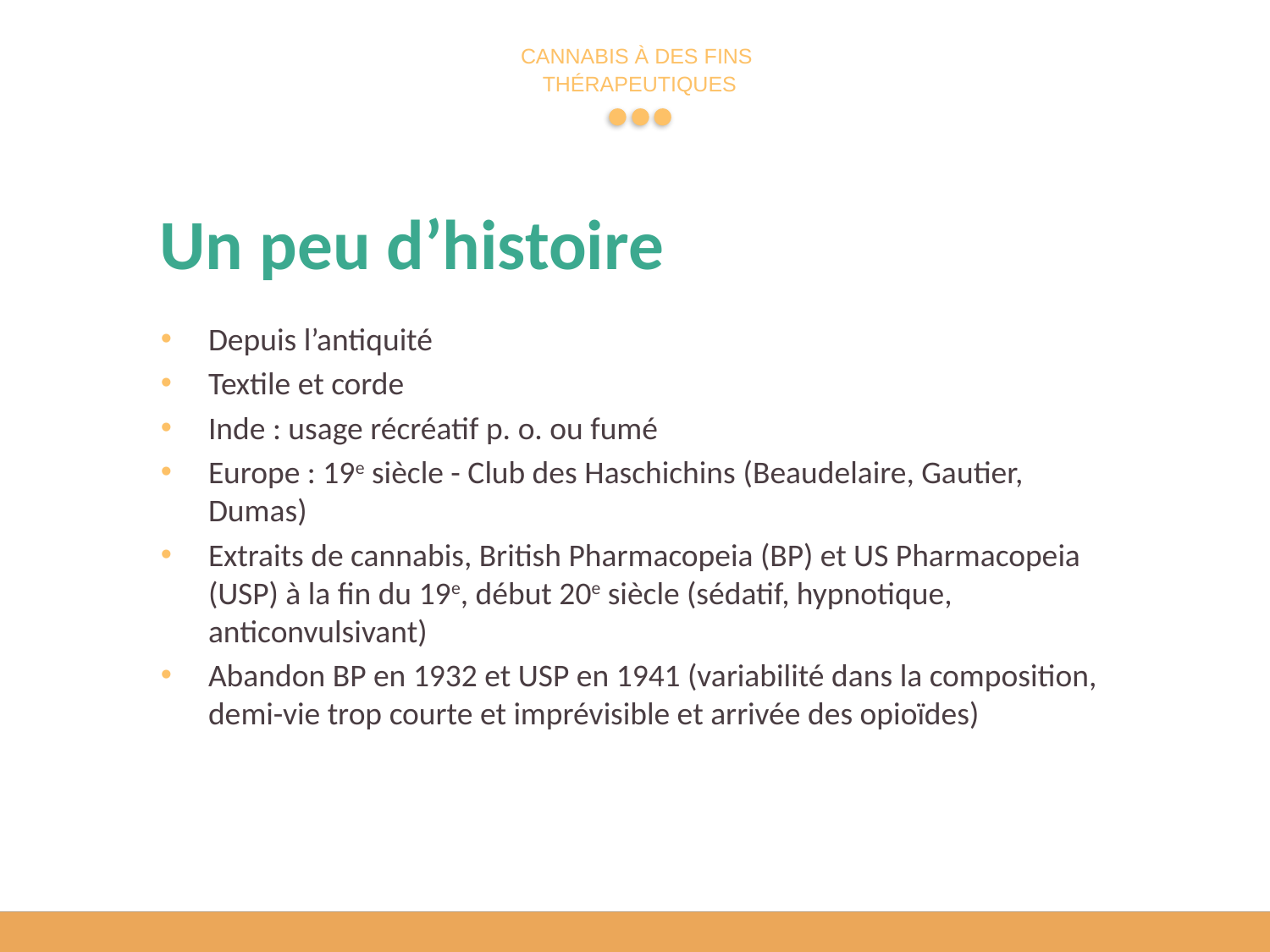

# Un peu d’histoire
Depuis l’antiquité
Textile et corde
Inde : usage récréatif p. o. ou fumé
Europe : 19e siècle - Club des Haschichins (Beaudelaire, Gautier, Dumas)
Extraits de cannabis, British Pharmacopeia (BP) et US Pharmacopeia (USP) à la fin du 19e, début 20e siècle (sédatif, hypnotique, anticonvulsivant)
Abandon BP en 1932 et USP en 1941 (variabilité dans la composition, demi-vie trop courte et imprévisible et arrivée des opioïdes)